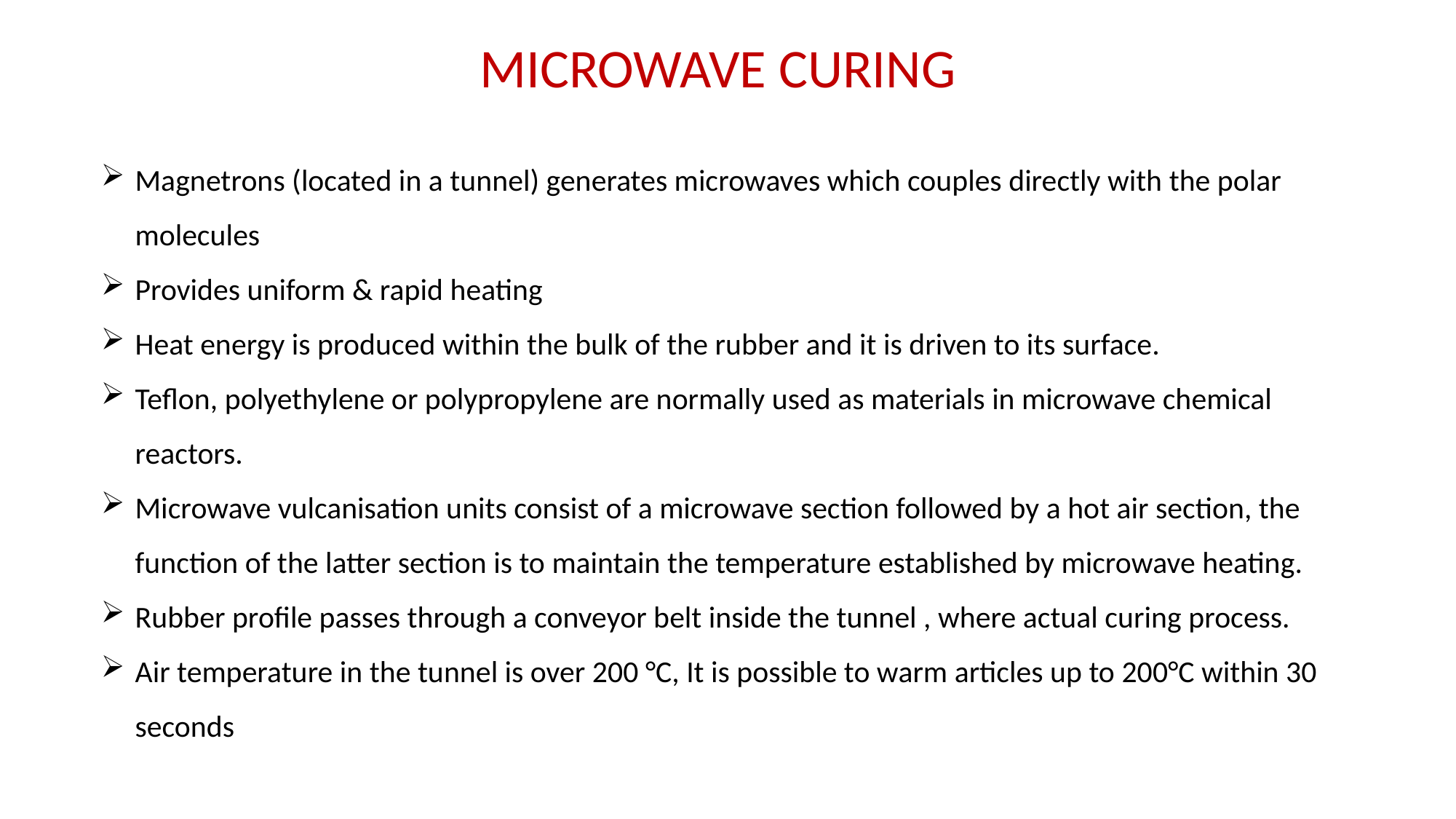

# MICROWAVE CURING
Magnetrons (located in a tunnel) generates microwaves which couples directly with the polar molecules
Provides uniform & rapid heating
Heat energy is produced within the bulk of the rubber and it is driven to its surface.
Teflon, polyethylene or polypropylene are normally used as materials in microwave chemical reactors.
Microwave vulcanisation units consist of a microwave section followed by a hot air section, the function of the latter section is to maintain the temperature established by microwave heating.
Rubber profile passes through a conveyor belt inside the tunnel , where actual curing process.
Air temperature in the tunnel is over 200 °C, It is possible to warm articles up to 200°C within 30 seconds